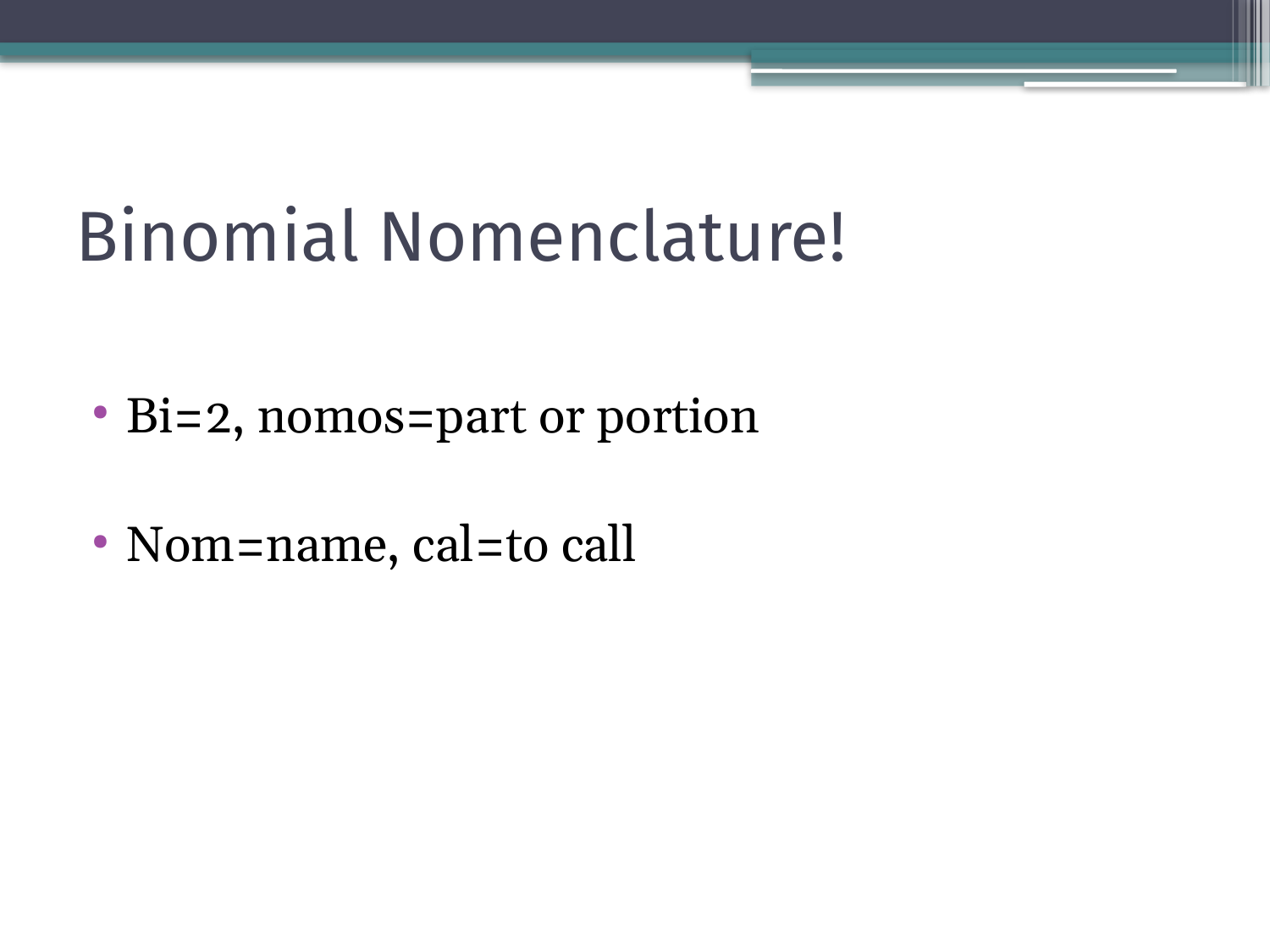

# Binomial Nomenclature!

Bi=2, nomos=part or portion

Nom=name, cal=to call